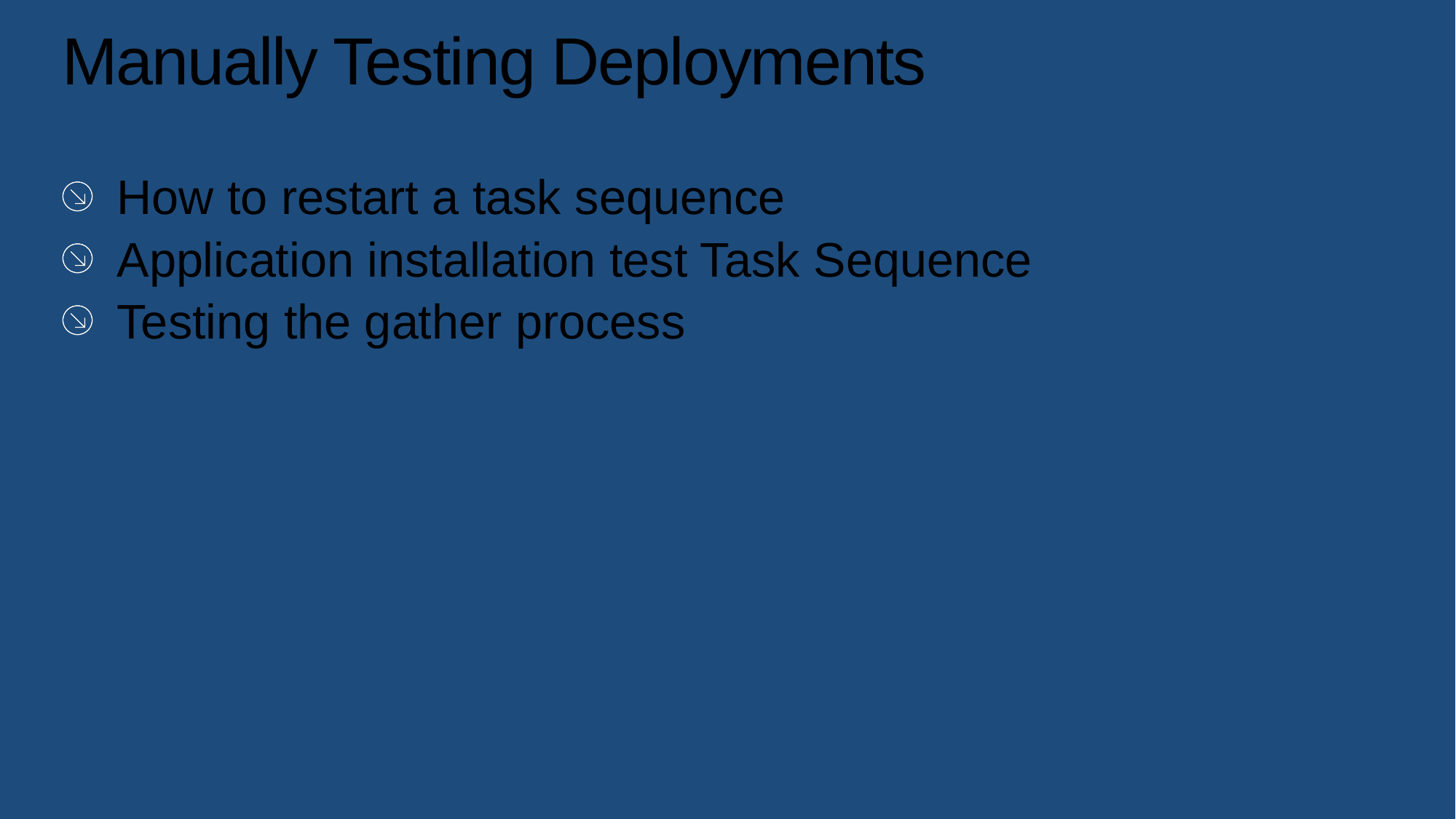

# Manually Testing Deployments
How to restart a task sequence
Application installation test Task Sequence
Testing the gather process